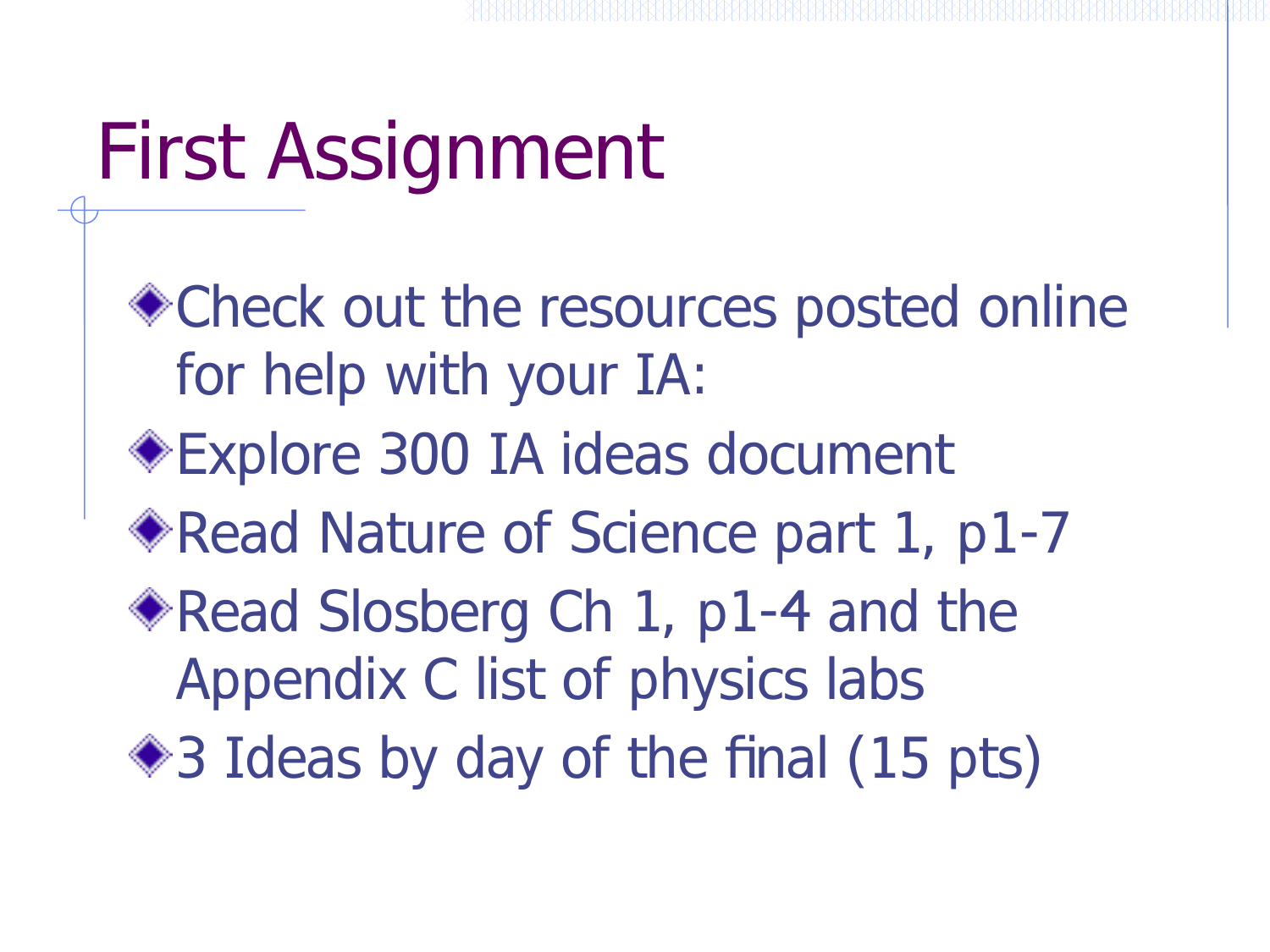

# First Assignment
Check out the resources posted online for help with your IA:
Explore 300 IA ideas document
Read Nature of Science part 1, p1-7
Read Slosberg Ch 1, p1-4 and the Appendix C list of physics labs
3 Ideas by day of the final (15 pts)